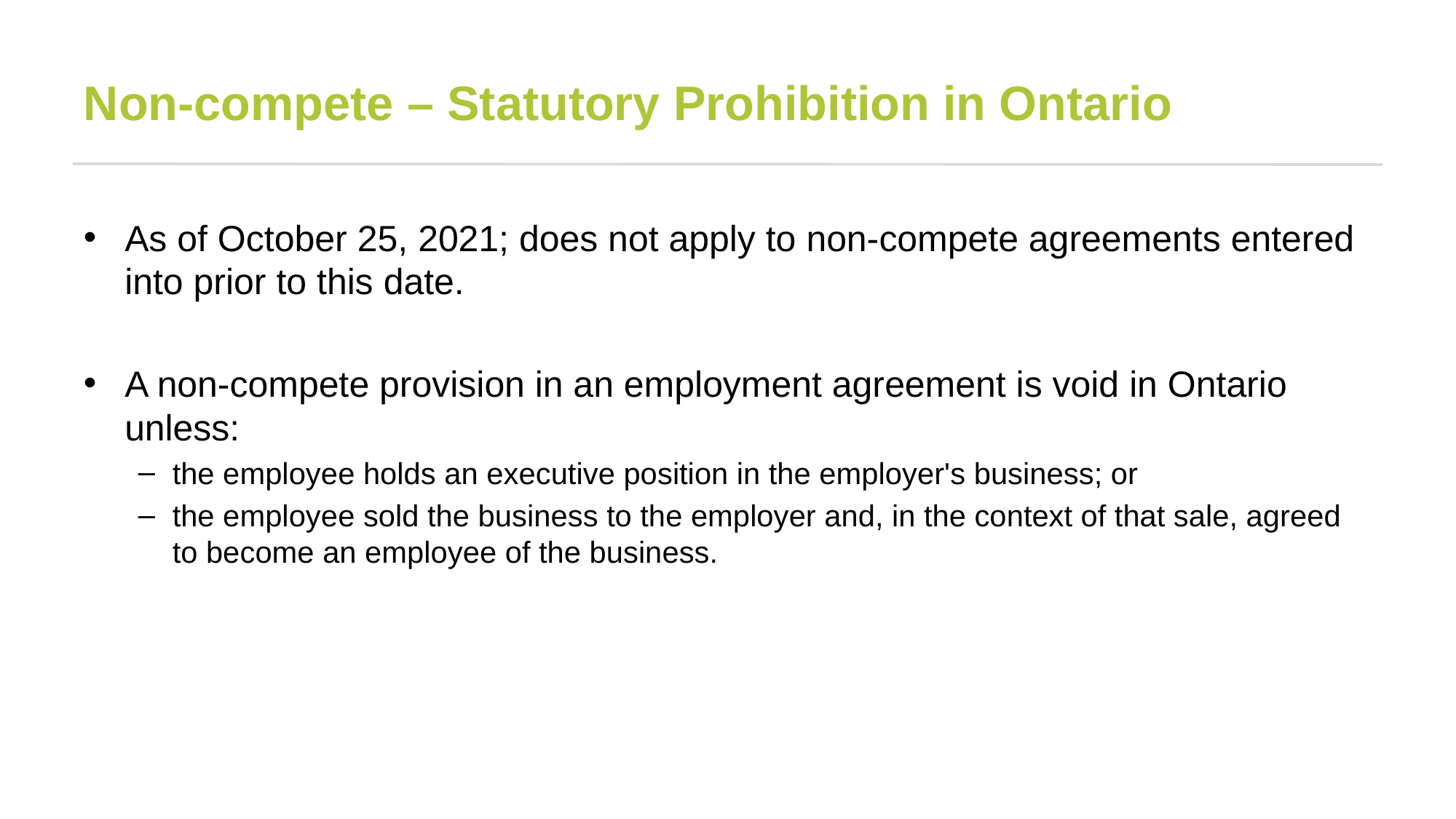

# Non-compete – Statutory Prohibition in Ontario
As of October 25, 2021; does not apply to non-compete agreements entered into prior to this date.

A non-compete provision in an employment agreement is void in Ontario unless:
the employee holds an executive position in the employer's business; or
the employee sold the business to the employer and, in the context of that sale, agreed to become an employee of the business.